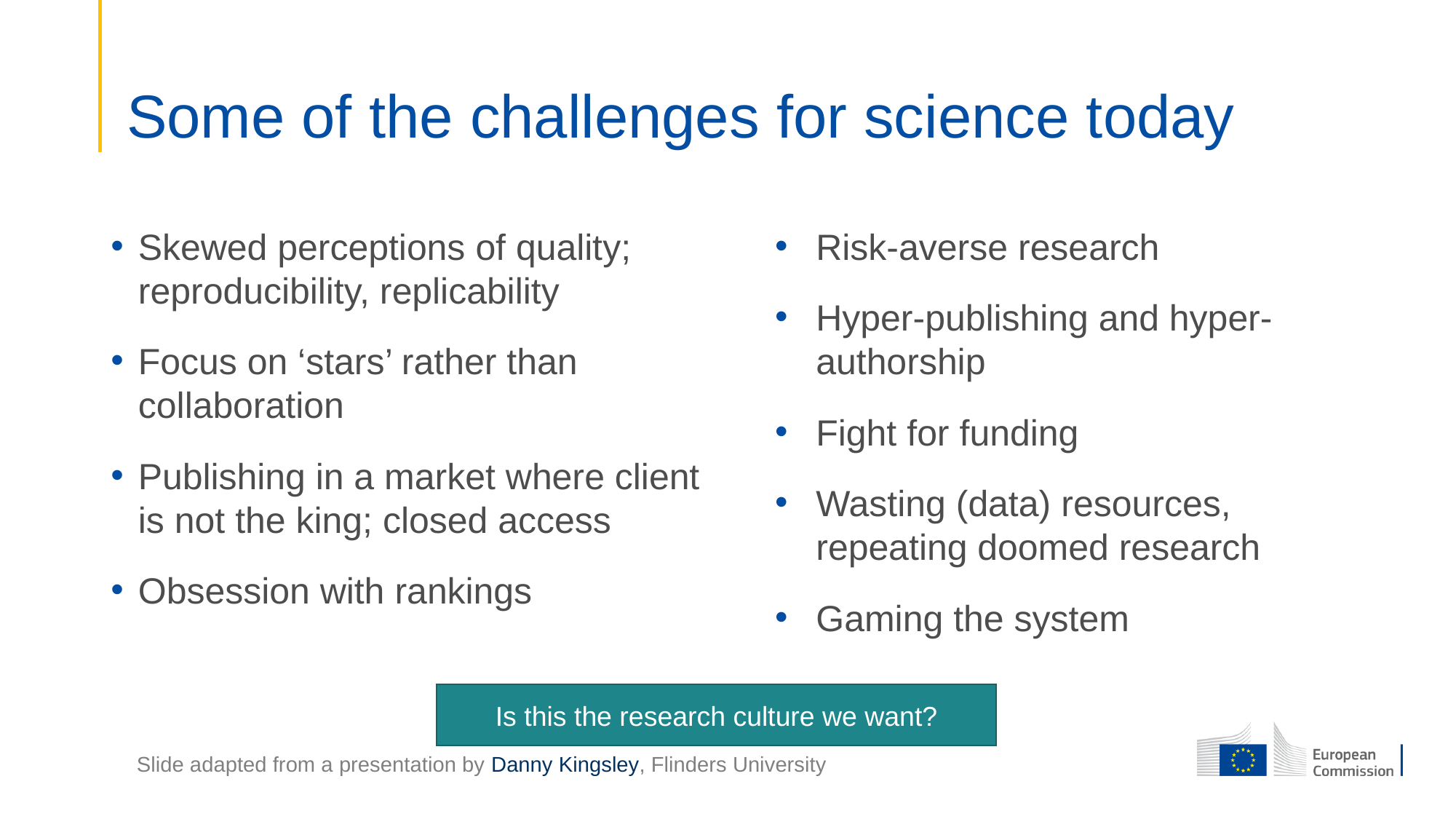

# Some of the challenges for science today
Skewed perceptions of quality; reproducibility, replicability
Focus on ‘stars’ rather than collaboration
Publishing in a market where client is not the king; closed access
Obsession with rankings
Risk-averse research
Hyper-publishing and hyper-authorship
Fight for funding
Wasting (data) resources, repeating doomed research
Gaming the system
Is this the research culture we want?
Slide adapted from a presentation by Danny Kingsley, Flinders University